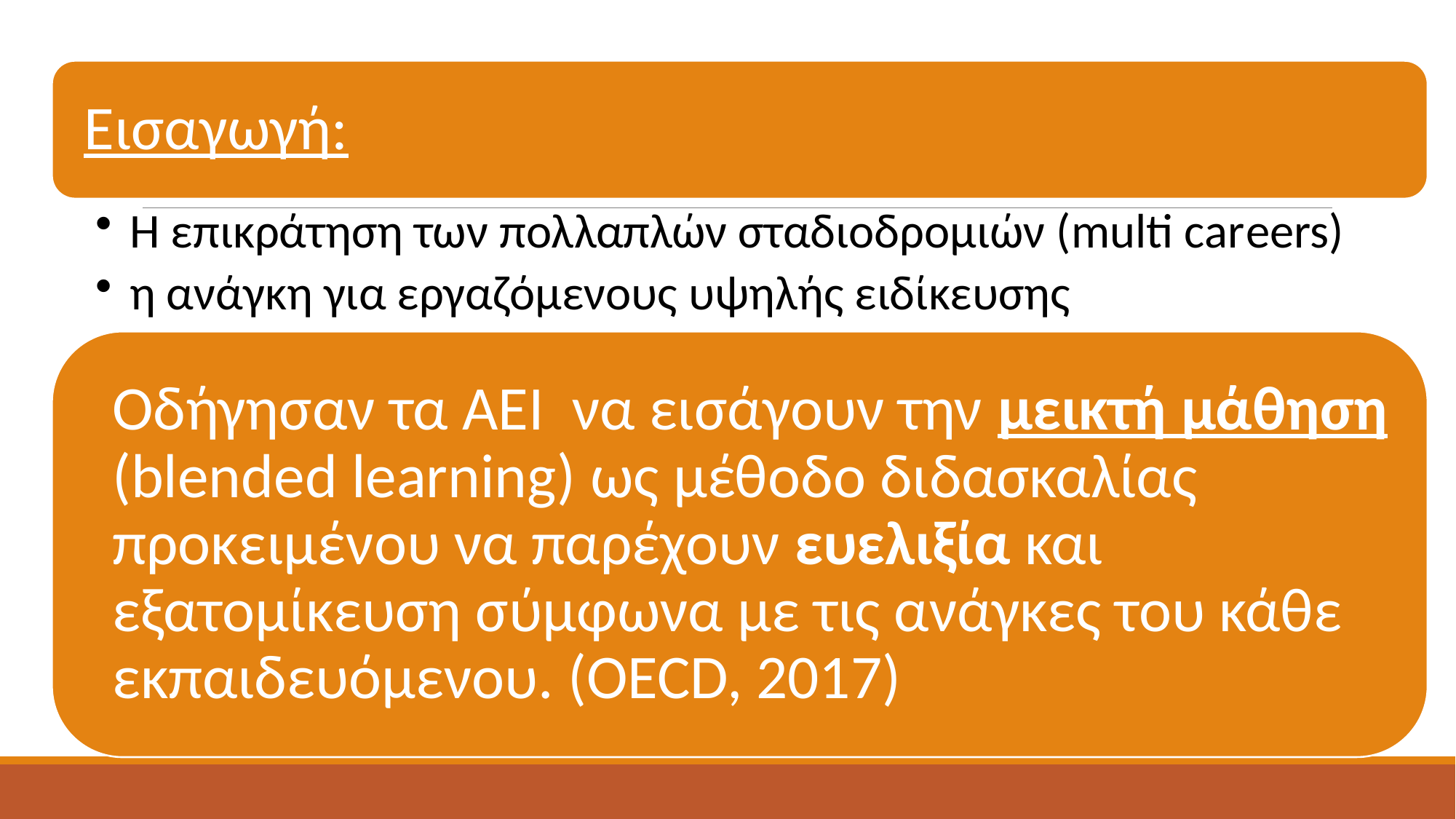

Εισαγωγή:
Η επικράτηση των πολλαπλών σταδιοδρομιών (multi careers)
η ανάγκη για εργαζόμενους υψηλής ειδίκευσης
Οδήγησαν τα ΑΕΙ  να εισάγουν την μεικτή μάθηση (blended learning) ως μέθοδο διδασκαλίας προκειμένου να παρέχουν ευελιξία και εξατομίκευση σύμφωνα με τις ανάγκες του κάθε εκπαιδευόμενου. (OECD, 2017)